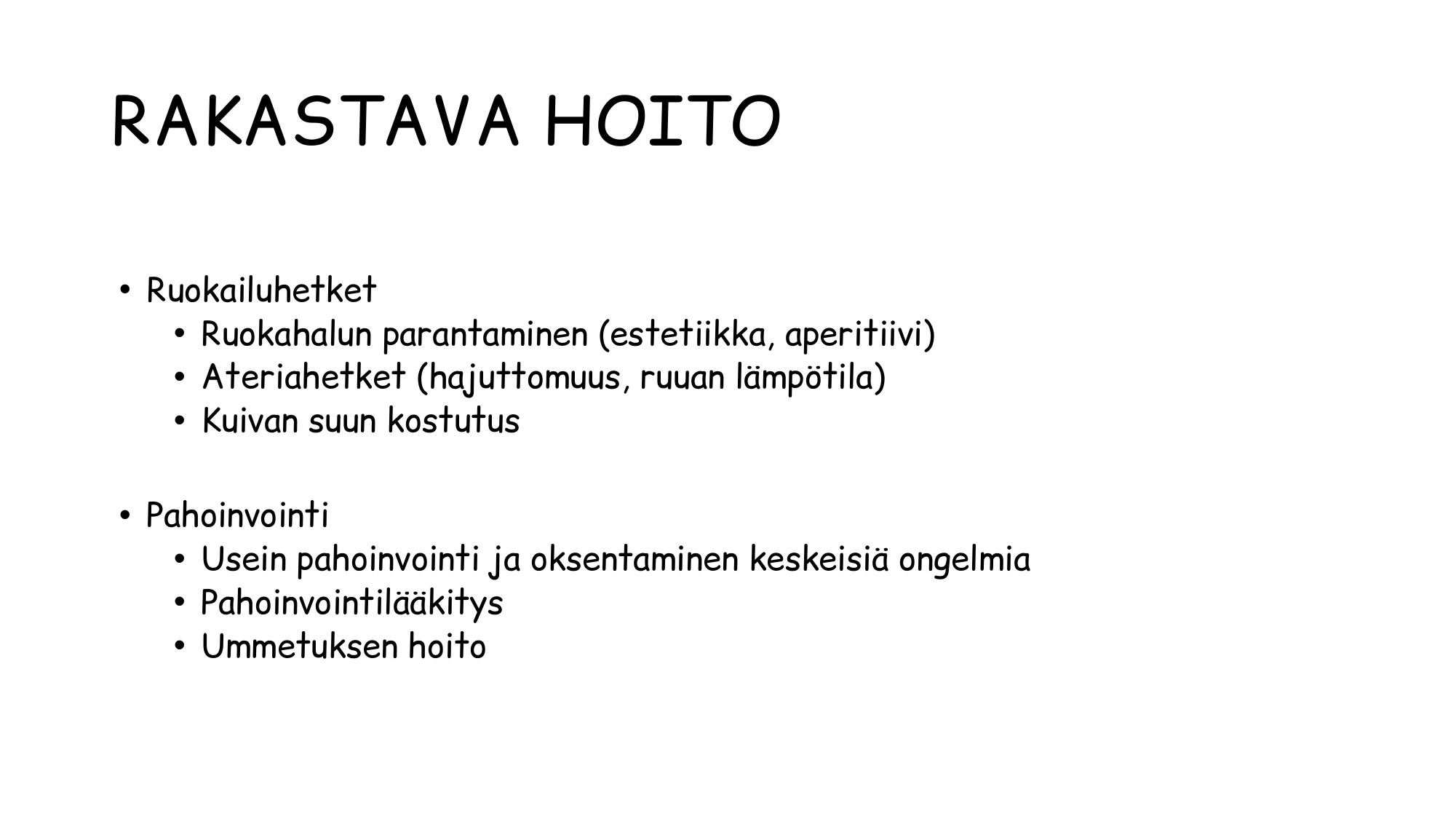

# RAKASTAVA HOITO
Ruokailuhetket
Ruokahalun parantaminen (estetiikka, aperitiivi)
Ateriahetket (hajuttomuus, ruuan lämpötila)
Kuivan suun kostutus

Pahoinvointi
Usein pahoinvointi ja oksentaminen keskeisiä ongelmia
Pahoinvointilääkitys
Ummetuksen hoito